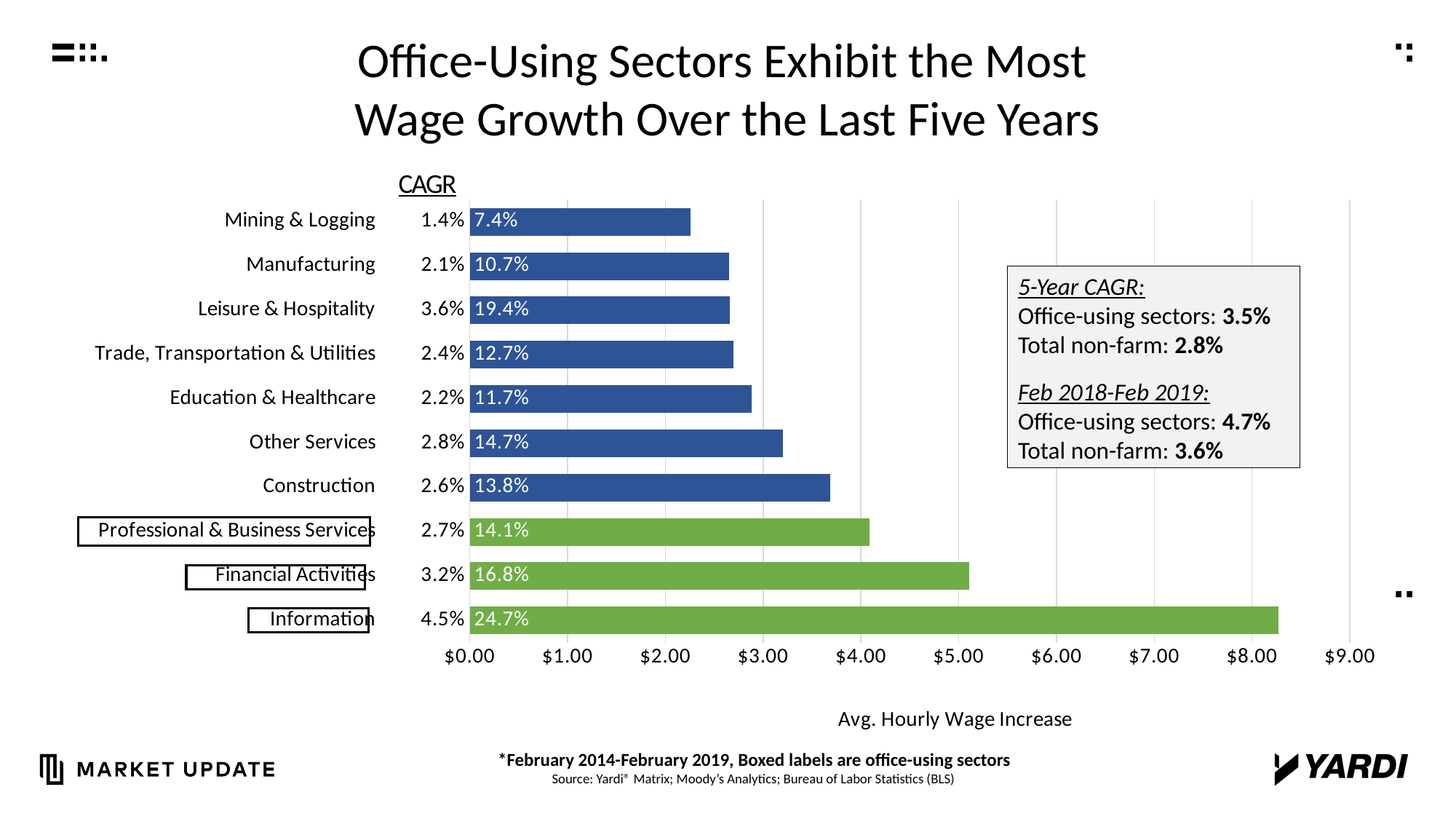

Office-Using Sectors Exhibit the Most
Wage Growth Over the Last Five Years
CAGR

### Chart

| Category |  |
|---|---|
| Information          4.5% | 8.270000000000003 |
| Financial Activities          3.2% | 5.109999999999999 |
| Professional & Business Services          2.7% | 4.090000000000003 |
| Construction          2.6% | 3.6899999999999977 |
| Other Services          2.8% | 3.1999999999999993 |
| Education & Healthcare          2.2% | 2.879999999999999 |
| Trade, Transportation & Utilities          2.4% | 2.700000000000003 |
| Leisure & Hospitality          3.6% | 2.66 |
| Manufacturing          2.1% | 2.6499999999999986 |
| Mining & Logging          1.4% | 2.259999999999998 |
5-Year CAGR:
Office-using sectors: 3.5%
Total non-farm: 2.8%

Feb 2018-Feb 2019:
Office-using sectors: 4.7%
Total non-farm: 3.6%

*February 2014-February 2019, Boxed labels are office-using sectors
Source: Yardi® Matrix; Moody’s Analytics; Bureau of Labor Statistics (BLS)